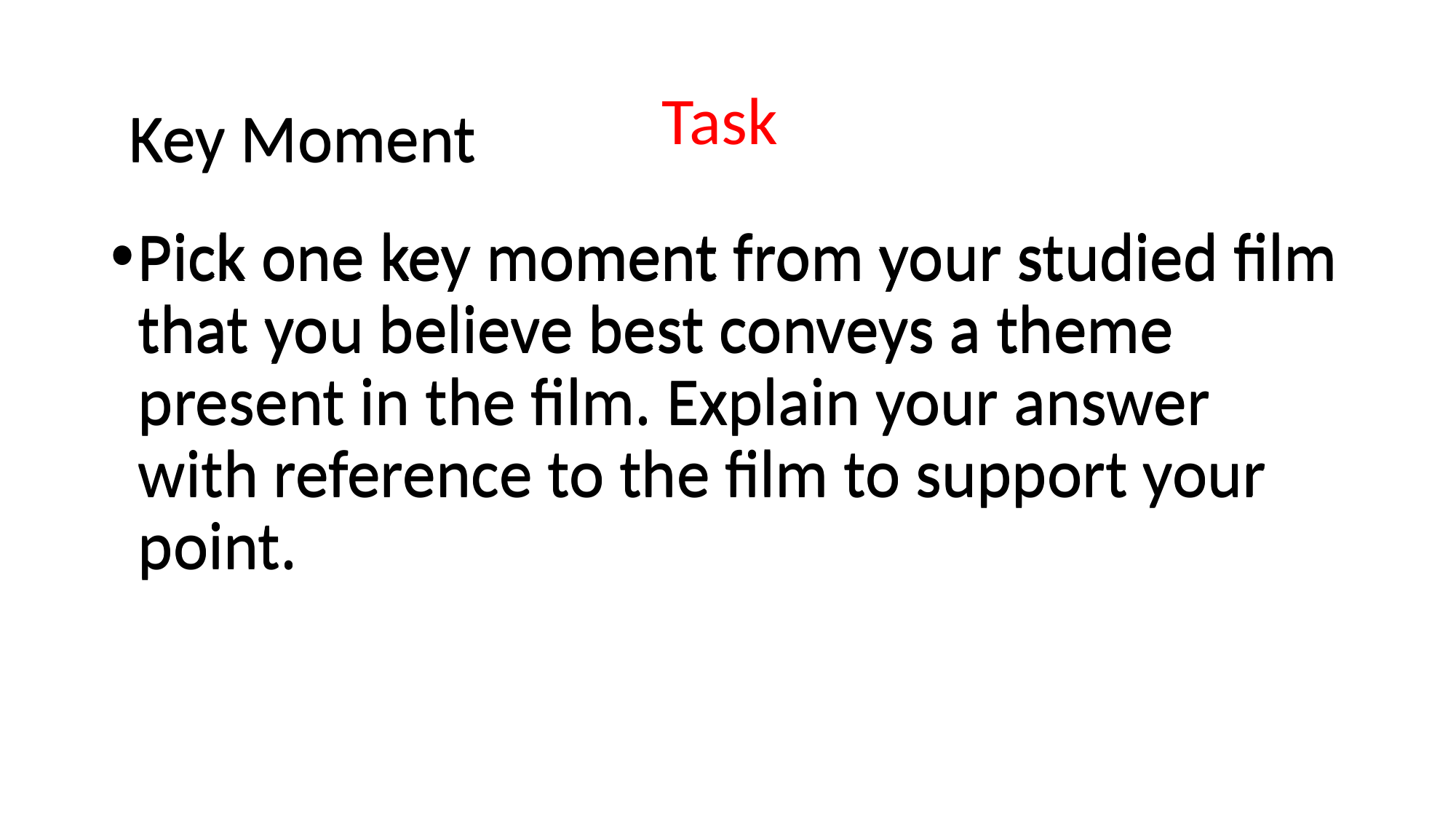

# Task
Key Moment
Key Moment
Pick one key moment from your studied film that you believe best conveys a theme present in the film. Explain your answer with reference to the film to support your point.
Pick one key moment from your studied film that you believe best conveys a theme present in the film. Explain your answer with reference to the film to support your point.